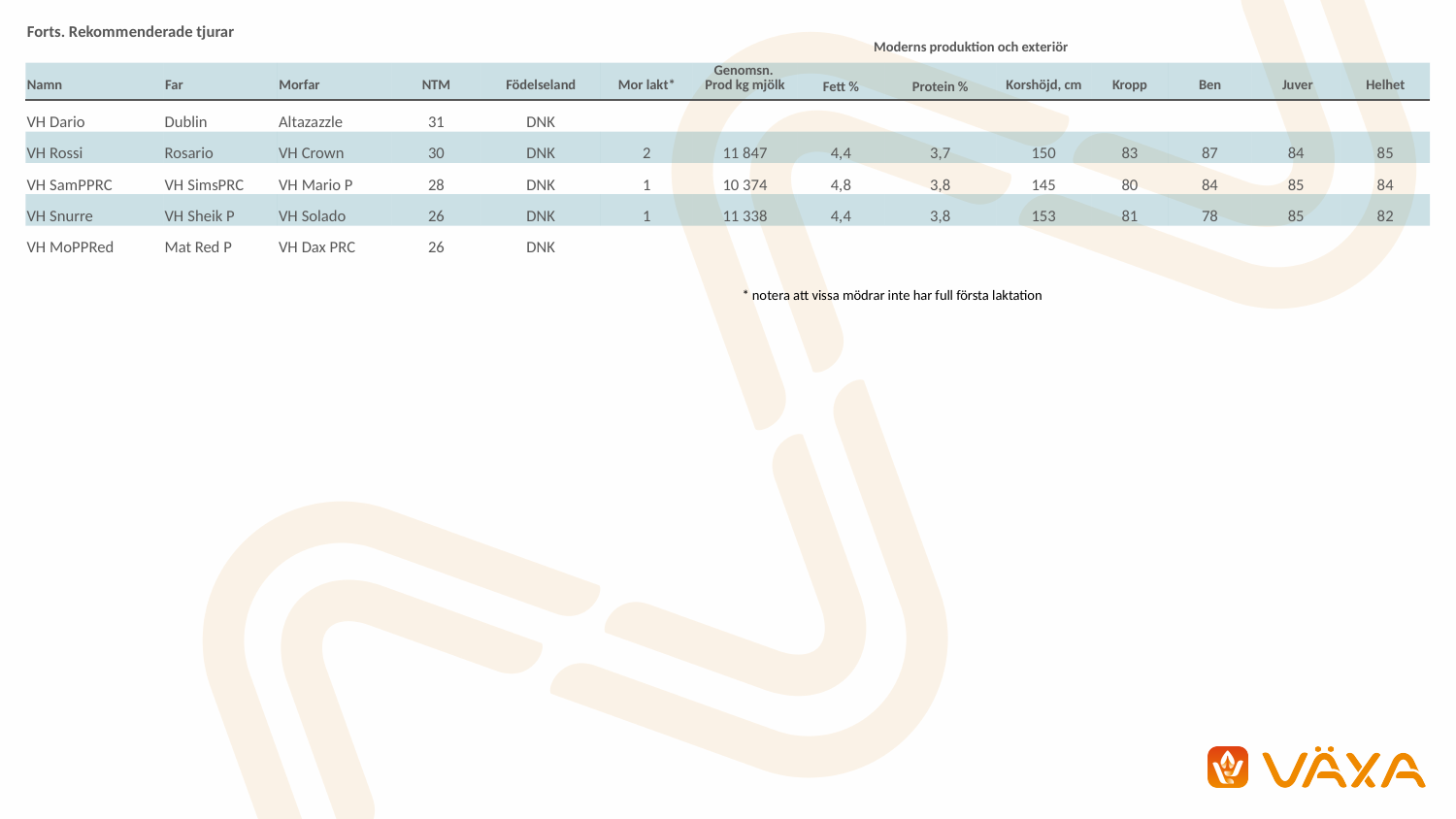

| Forts. Rekommenderade tjurar |  |  |  |  | Moderns produktion och exteriör |  |  |  |  |  |  |  |  |
| --- | --- | --- | --- | --- | --- | --- | --- | --- | --- | --- | --- | --- | --- |
| Namn | Far | Morfar | NTM | Födelseland | Mor lakt\* | Genomsn. Prod kg mjölk | Fett % | Protein % | Korshöjd, cm | Kropp | Ben | Juver | Helhet |
| VH Dario | Dublin | Altazazzle | 31 | DNK |  |  |  |  |  |  |  |  |  |
| VH Rossi | Rosario | VH Crown | 30 | DNK | 2 | 11 847 | 4,4 | 3,7 | 150 | 83 | 87 | 84 | 85 |
| VH SamPPRC | VH SimsPRC | VH Mario P | 28 | DNK | 1 | 10 374 | 4,8 | 3,8 | 145 | 80 | 84 | 85 | 84 |
| VH Snurre | VH Sheik P | VH Solado | 26 | DNK | 1 | 11 338 | 4,4 | 3,8 | 153 | 81 | 78 | 85 | 82 |
| VH MoPPRed | Mat Red P | VH Dax PRC | 26 | DNK |  |  |  |  |  |  |  |  |  |
| \* notera att vissa mödrar inte har full första laktation |
| --- |